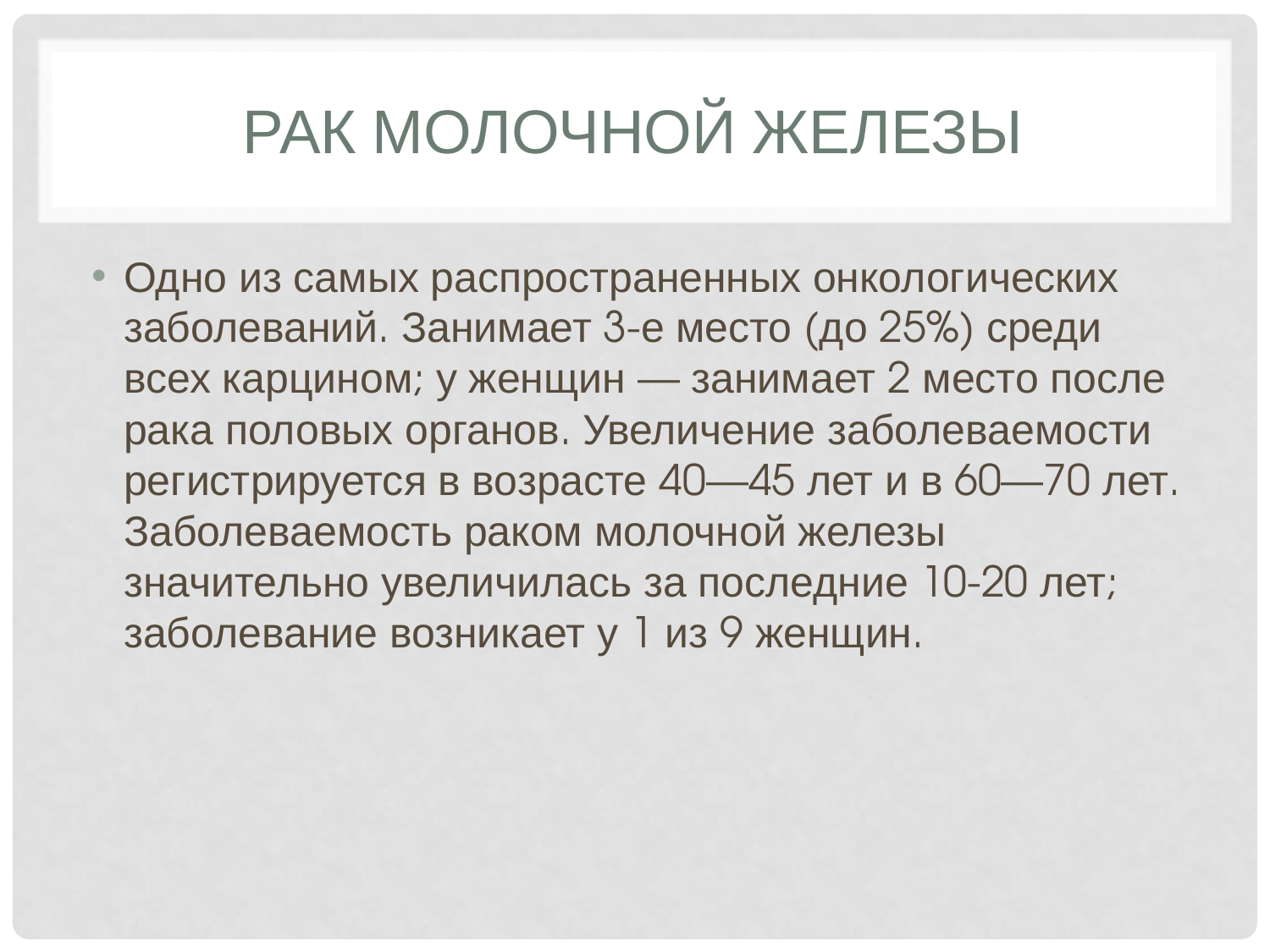

# Рак молочной железы
Одно из самых распространенных онкологических заболеваний. Занимает 3-е место (до 25%) среди всех карцином; у женщин — занимает 2 место после рака половых органов. Увеличение заболеваемости регистрируется в возрасте 40—45 лет и в 60—70 лет. Заболеваемость раком молочной железы значительно увеличилась за последние 10-20 лет; заболевание возникает у 1 из 9 женщин.